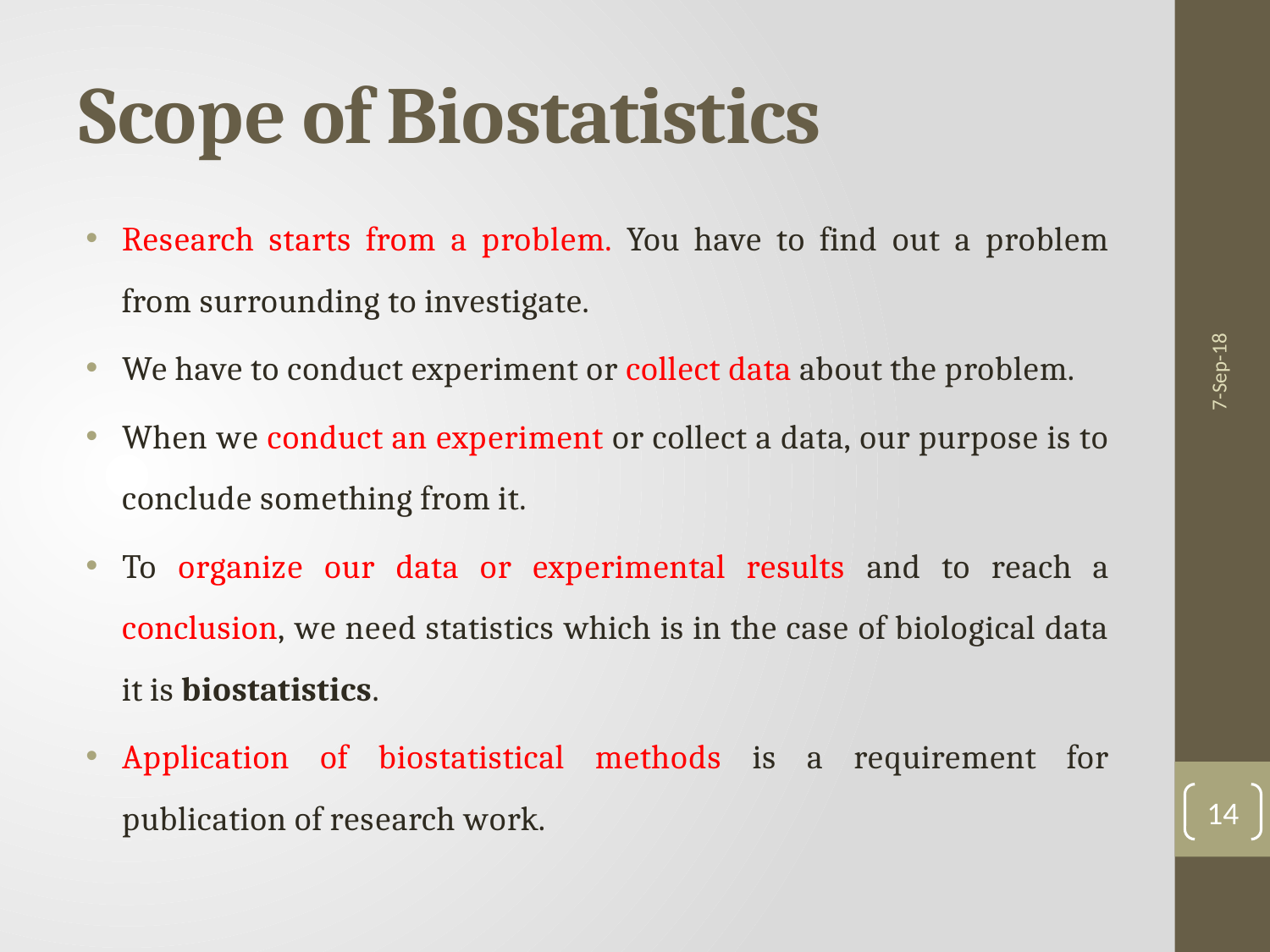

# Scope of Biostatistics
Research starts from a problem. You have to find out a problem from surrounding to investigate.
We have to conduct experiment or collect data about the problem.
When we conduct an experiment or collect a data, our purpose is to conclude something from it.
To organize our data or experimental results and to reach a conclusion, we need statistics which is in the case of biological data it is biostatistics.
Application of biostatistical methods is a requirement for publication of research work.
7-Sep-18

14